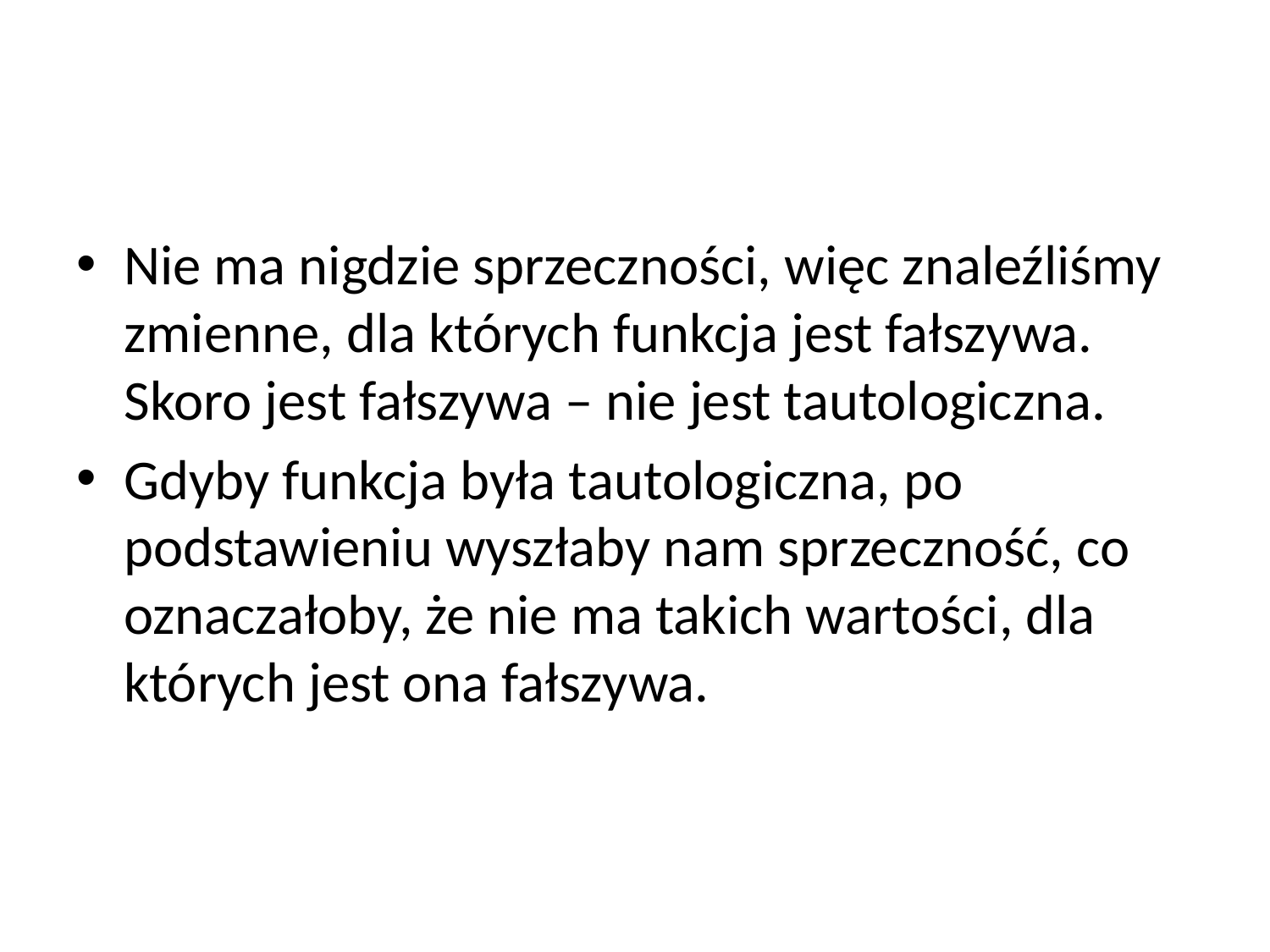

#
Nie ma nigdzie sprzeczności, więc znaleźliśmy zmienne, dla których funkcja jest fałszywa. Skoro jest fałszywa – nie jest tautologiczna.
Gdyby funkcja była tautologiczna, po podstawieniu wyszłaby nam sprzeczność, co oznaczałoby, że nie ma takich wartości, dla których jest ona fałszywa.